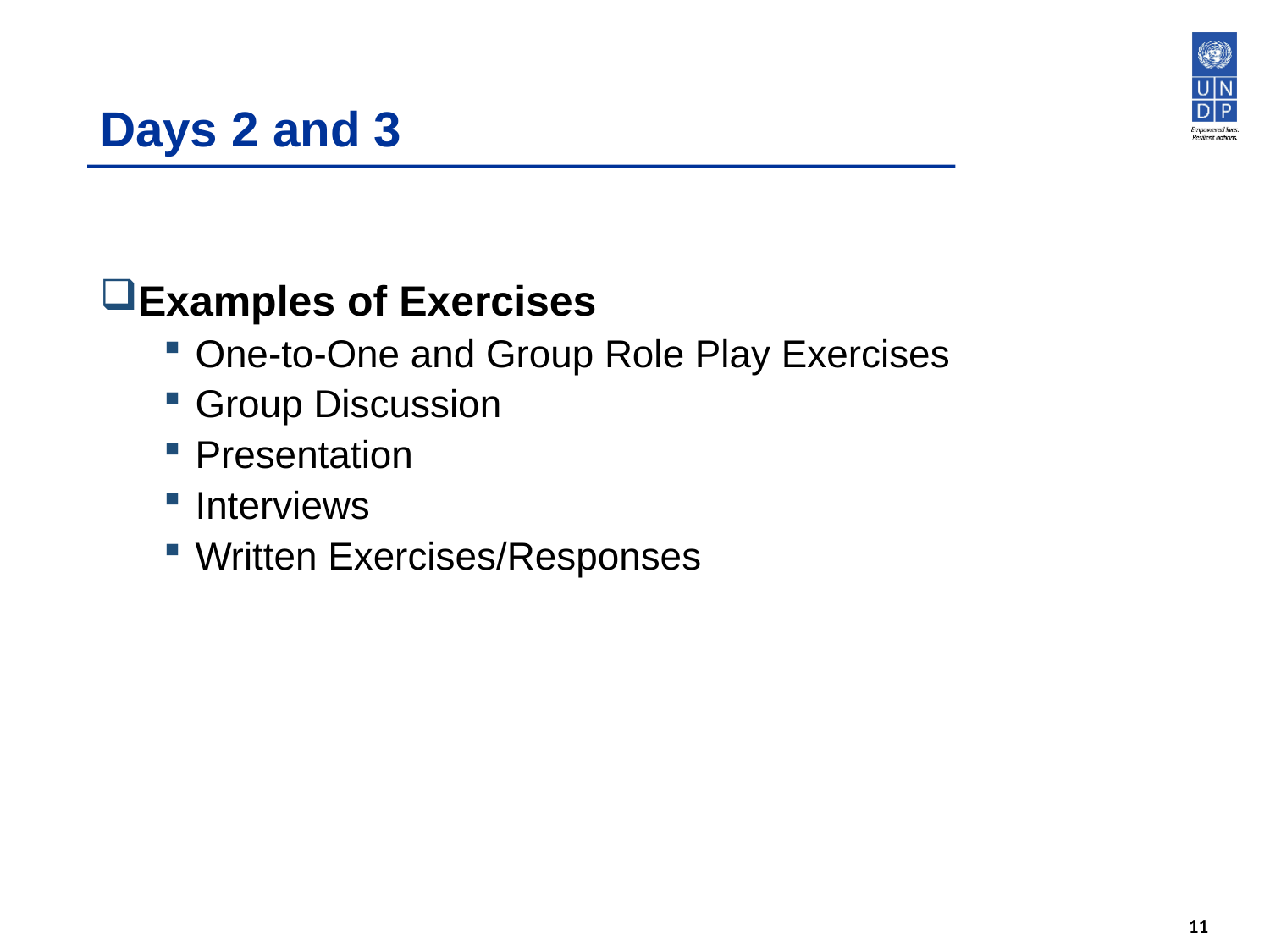

# Days 2 and 3

Examples of Exercises
One-to-One and Group Role Play Exercises
Group Discussion
Presentation
Interviews
Written Exercises/Responses